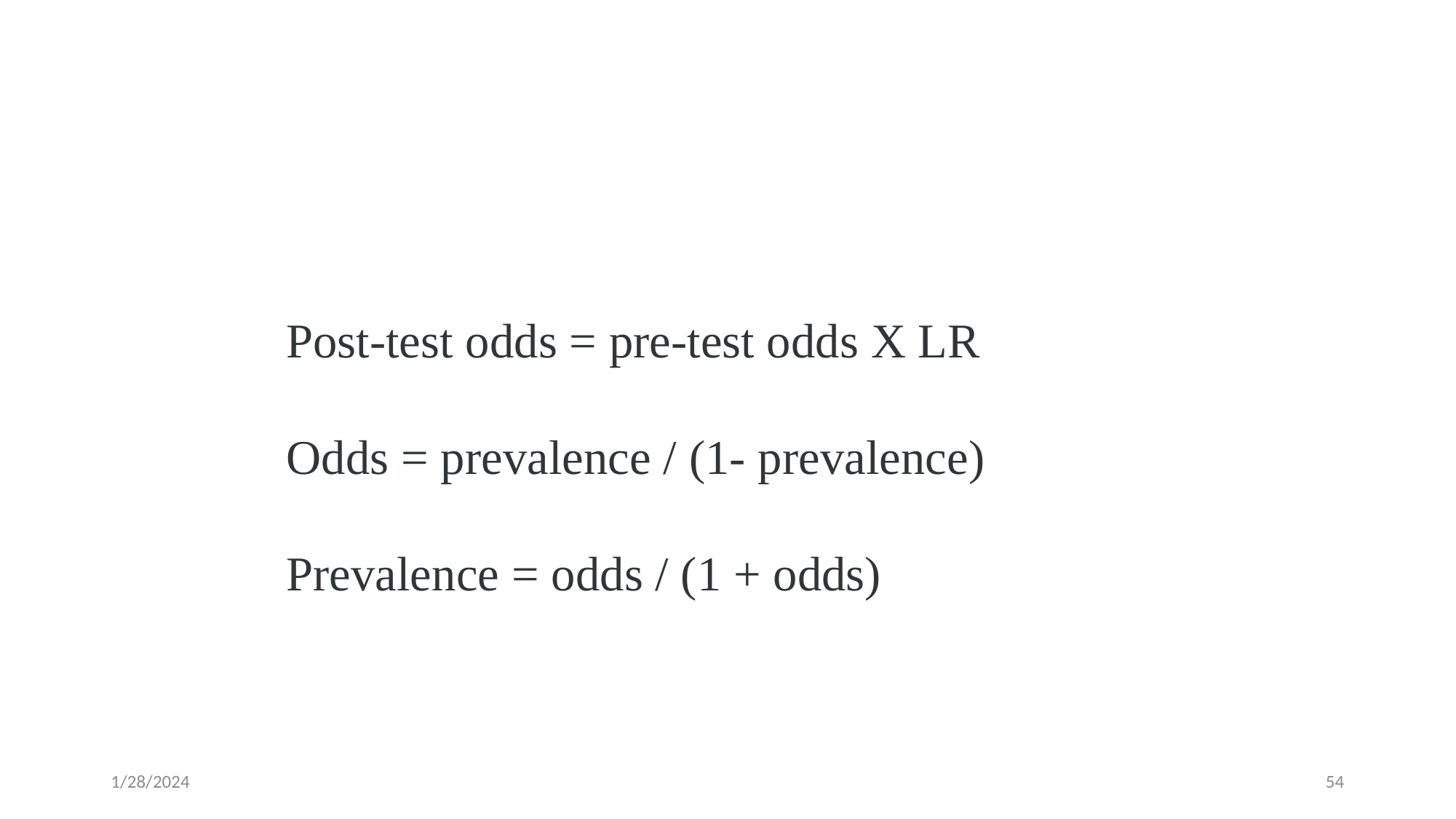

#

Post-test odds = pre-test odds X LR
Odds = prevalence / (1- prevalence)
Prevalence = odds / (1 + odds)
1/28/2024
54